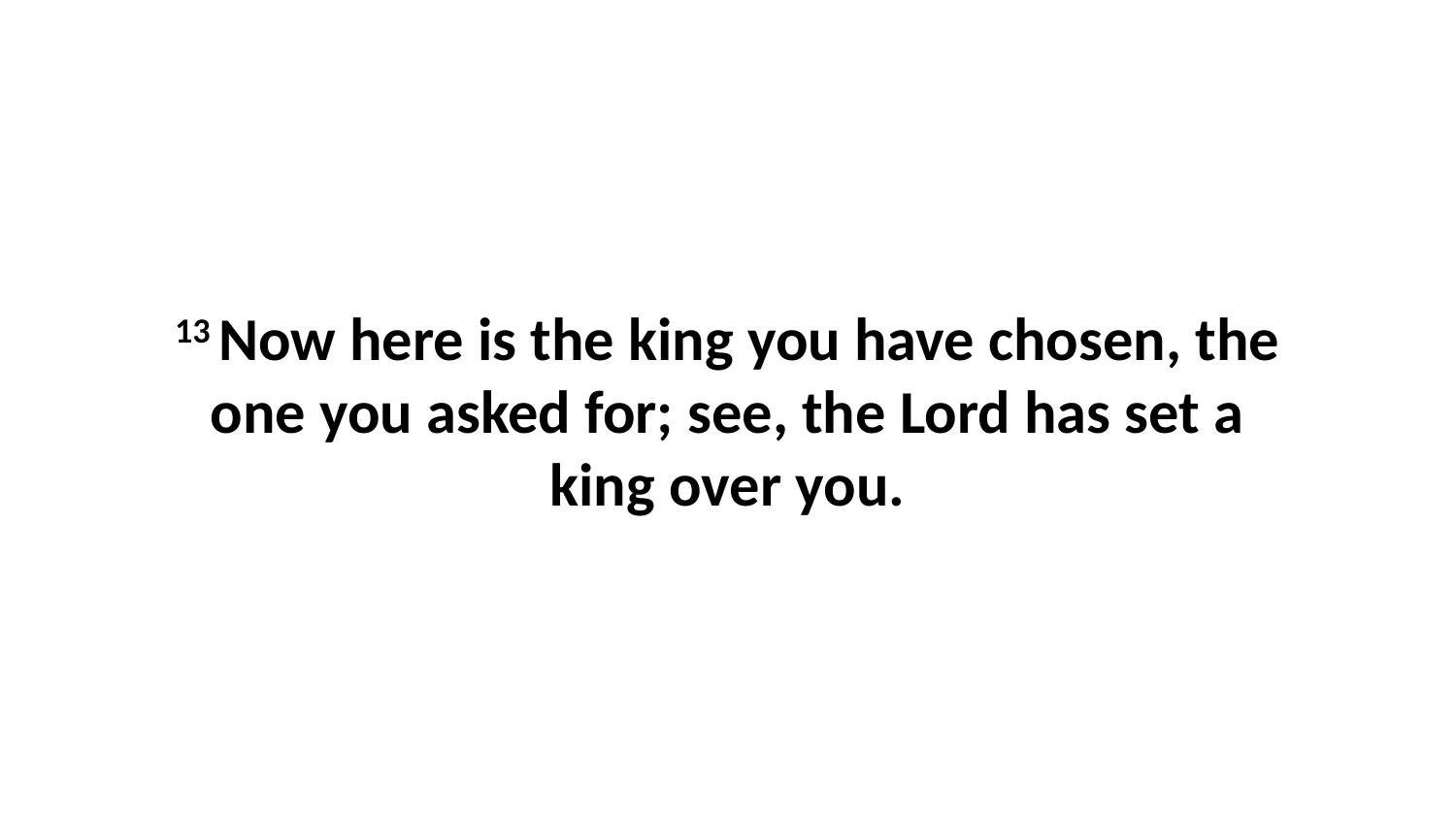

13 Now here is the king you have chosen, the one you asked for; see, the Lord has set a king over you.